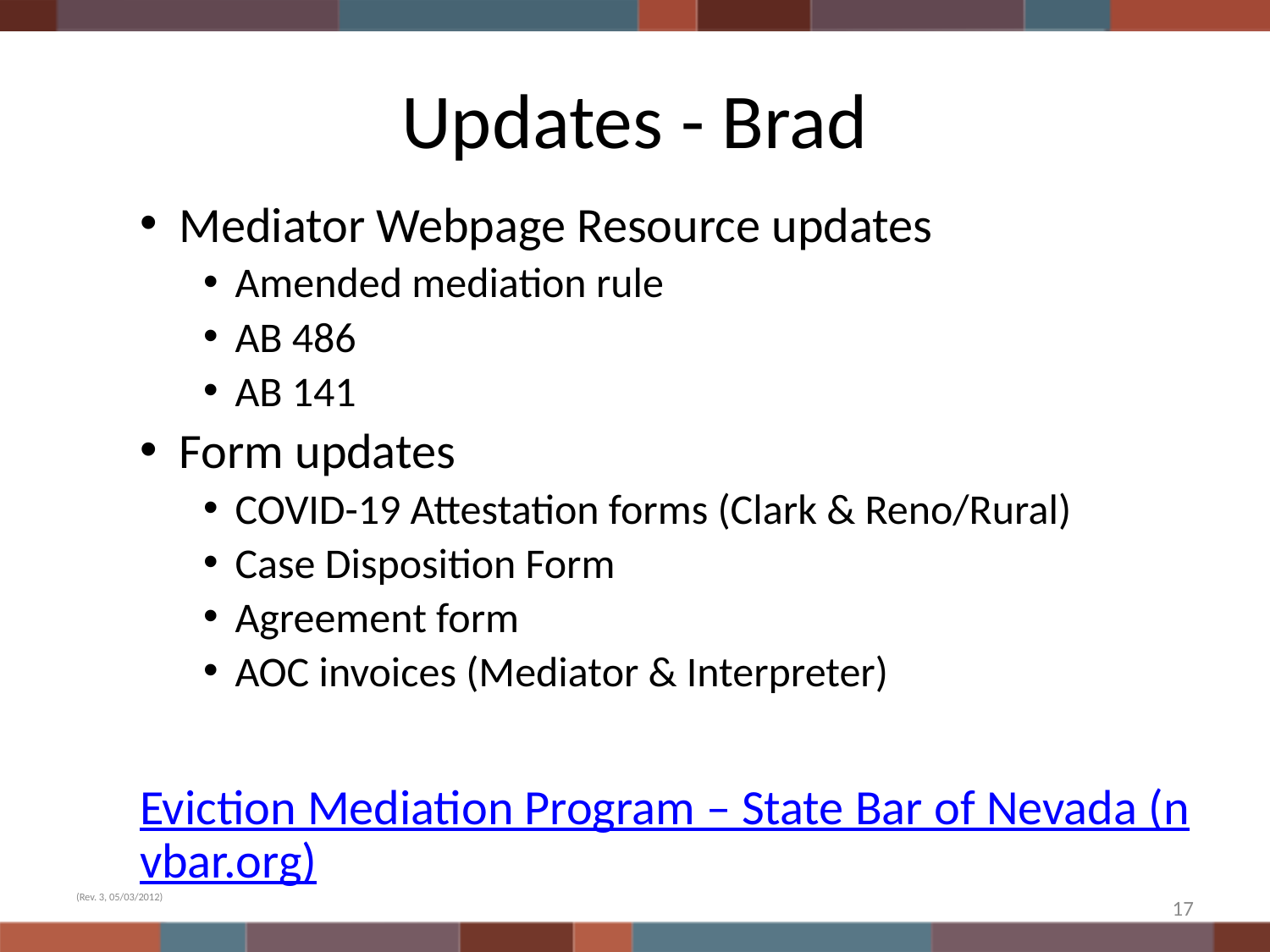

# Updates - Brad

Mediator Webpage Resource updates
Amended mediation rule
AB 486
AB 141
Form updates
COVID-19 Attestation forms (Clark & Reno/Rural)
Case Disposition Form
Agreement form
AOC invoices (Mediator & Interpreter)

Eviction Mediation Program – State Bar of Nevada (nvbar.org)

(Rev. 3, 05/03/2012)
17